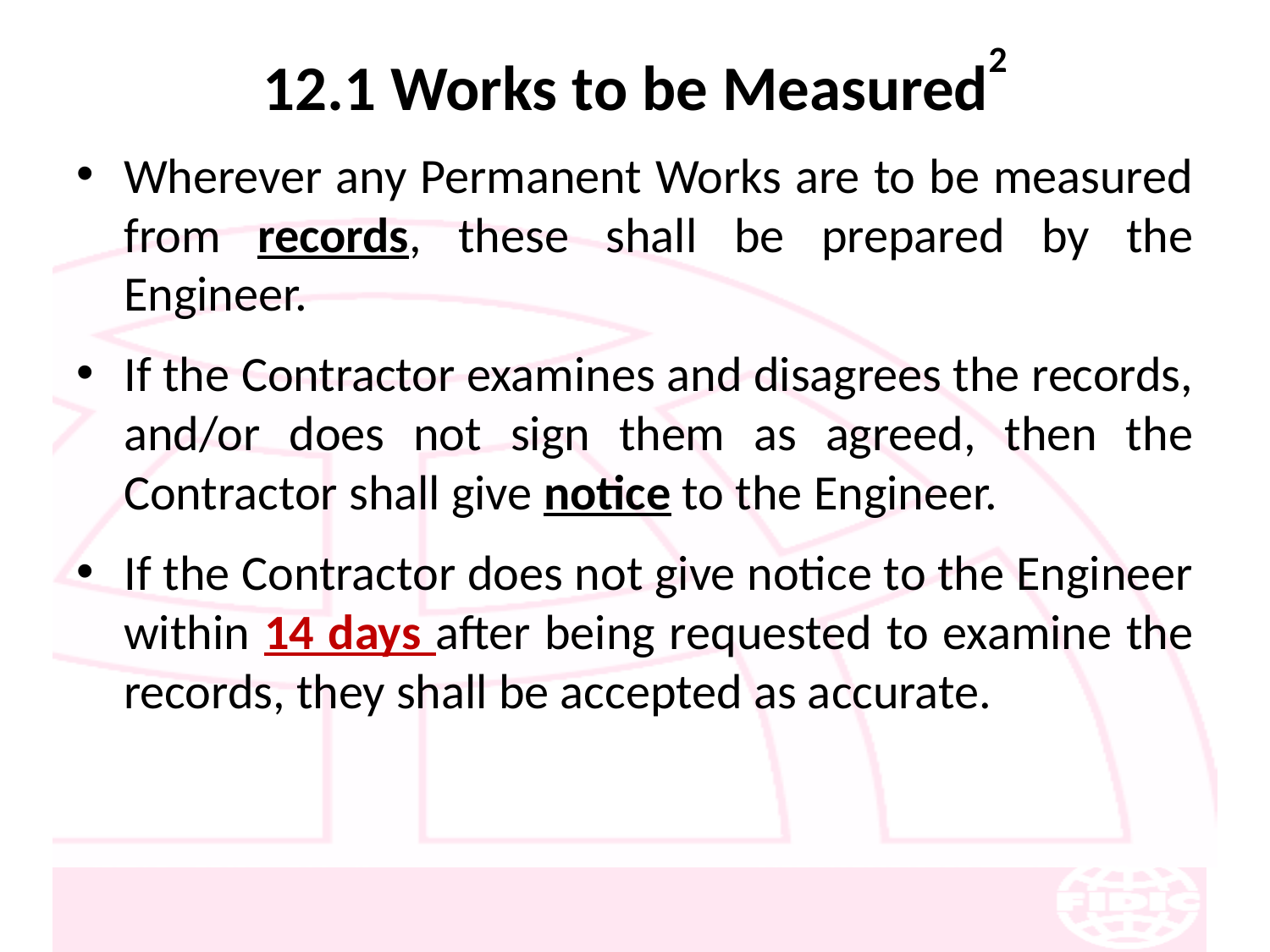

# 12.1 Works to be Measured2
Wherever any Permanent Works are to be measured from records, these shall be prepared by the Engineer.
If the Contractor examines and disagrees the records, and/or does not sign them as agreed, then the Contractor shall give notice to the Engineer.
If the Contractor does not give notice to the Engineer within 14 days after being requested to examine the records, they shall be accepted as accurate.